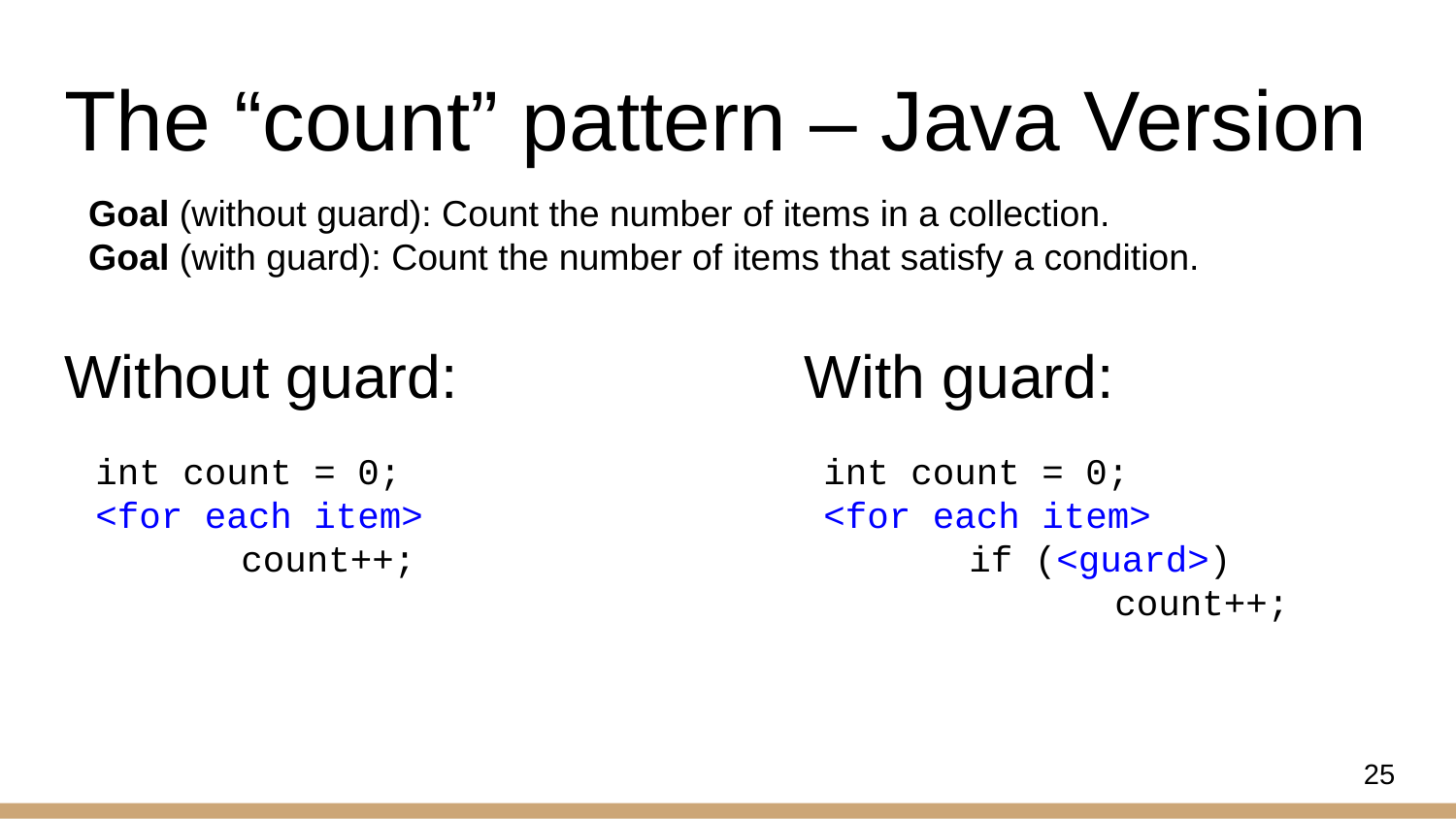

# The “count” pattern – Java Version
Goal (without guard): Count the number of items in a collection.
Goal (with guard): Count the number of items that satisfy a condition.
Without guard:
With guard:
int count = 0;
<for each item>
	count++;
int count = 0;
<for each item>
	if (<guard>)
		count++;
25